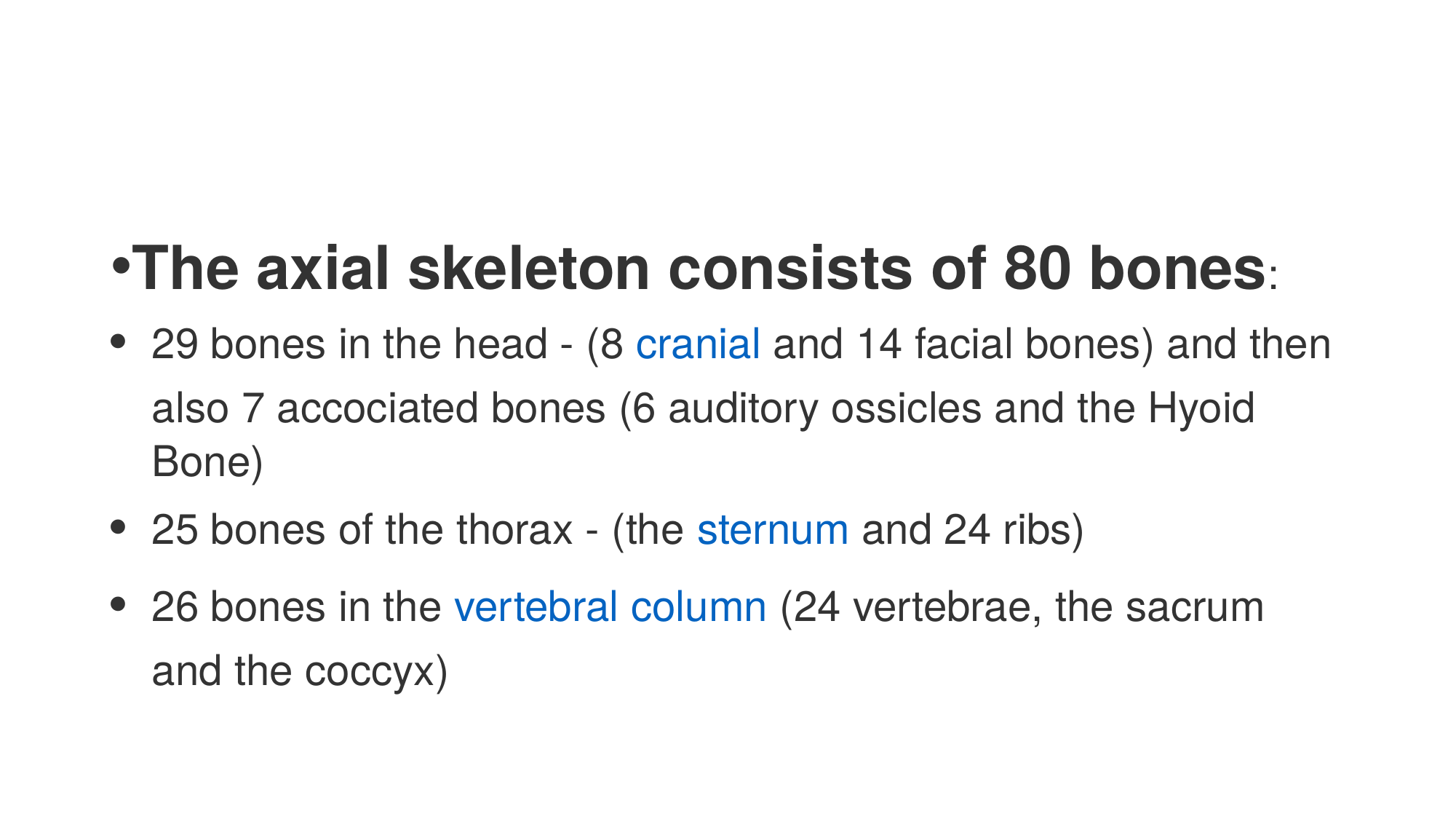

#
The axial skeleton consists of 80 bones:
29 bones in the head - (8 cranial and 14 facial bones) and then also 7 accociated bones (6 auditory ossicles and the Hyoid Bone)
25 bones of the thorax - (the sternum and 24 ribs)
26 bones in the vertebral column (24 vertebrae, the sacrum and the coccyx)